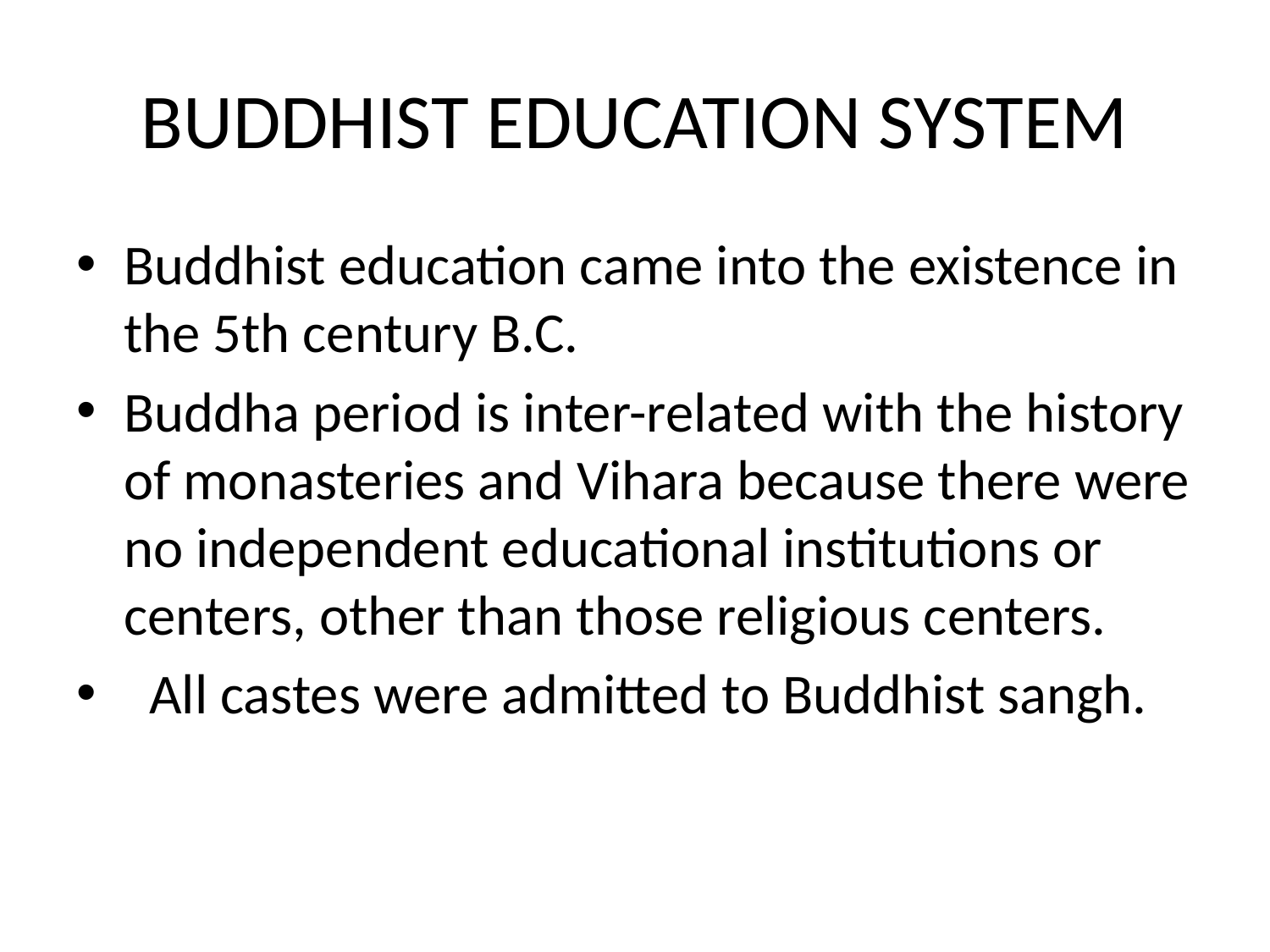

# BUDDHIST EDUCATION SYSTEM
Buddhist education came into the existence in the 5th century B.C.
Buddha period is inter-related with the history of monasteries and Vihara because there were no independent educational institutions or centers, other than those religious centers.
  All castes were admitted to Buddhist sangh.